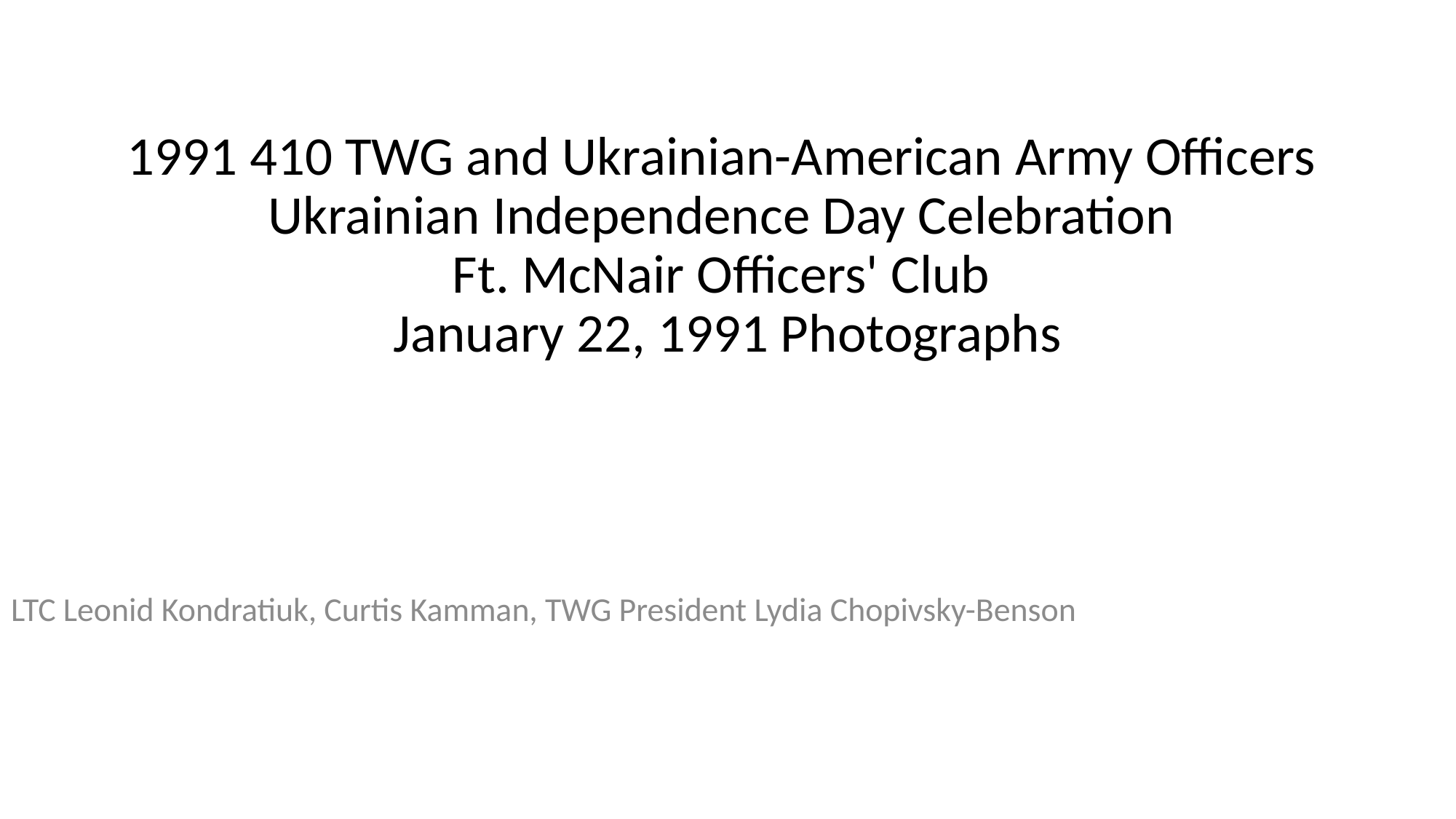

# 1991 410 TWG and Ukrainian-American Army Officers Ukrainian Independence Day Celebration Ft. McNair Officers' Club January 22, 1991 Photographs
LTC Leonid Kondratiuk, Curtis Kamman, TWG President Lydia Chopivsky-Benson